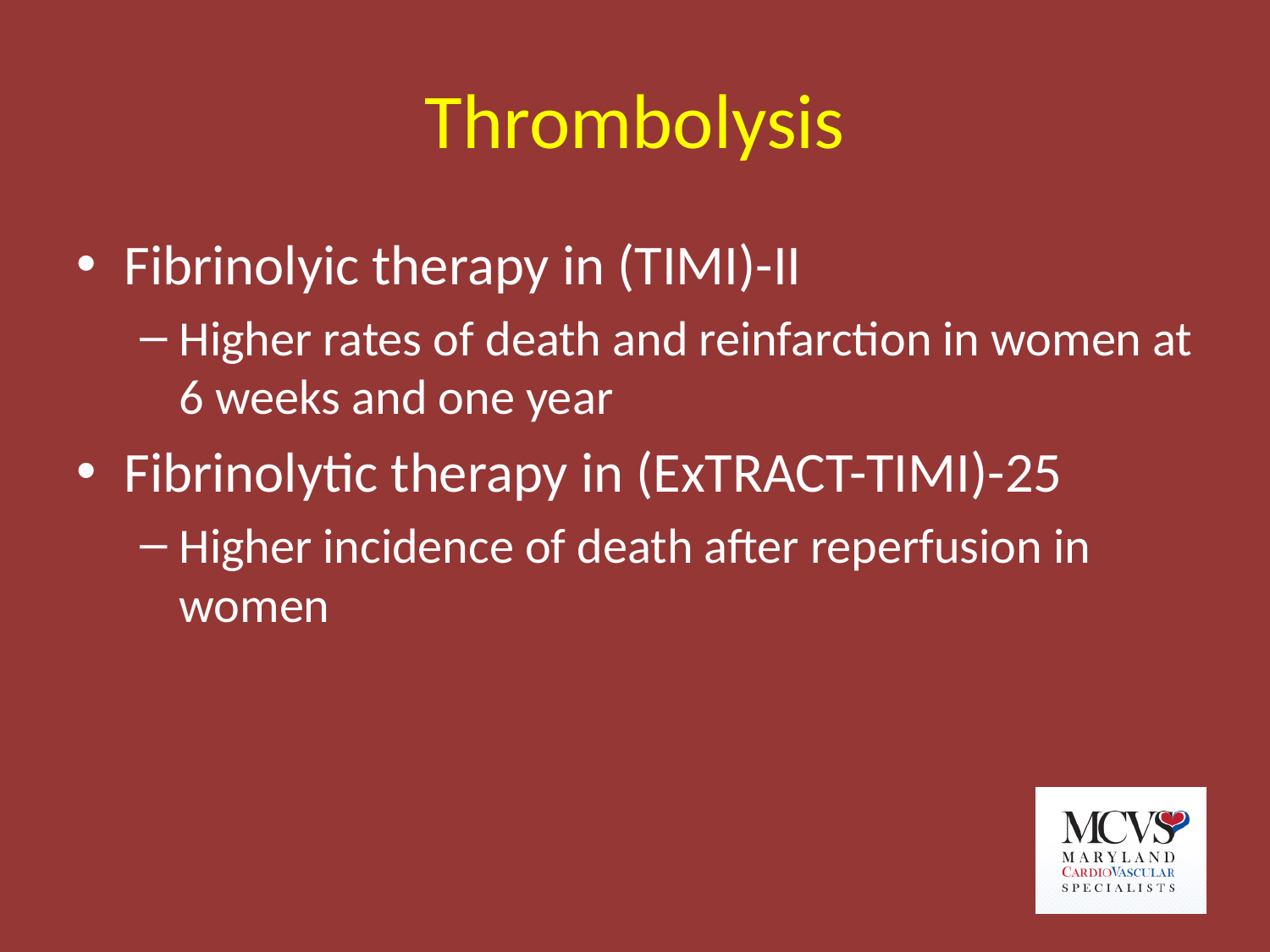

# Thrombolysis
Fibrinolyic therapy in (TIMI)-II
Higher rates of death and reinfarction in women at 6 weeks and one year
Fibrinolytic therapy in (ExTRACT-TIMI)-25
Higher incidence of death after reperfusion in women